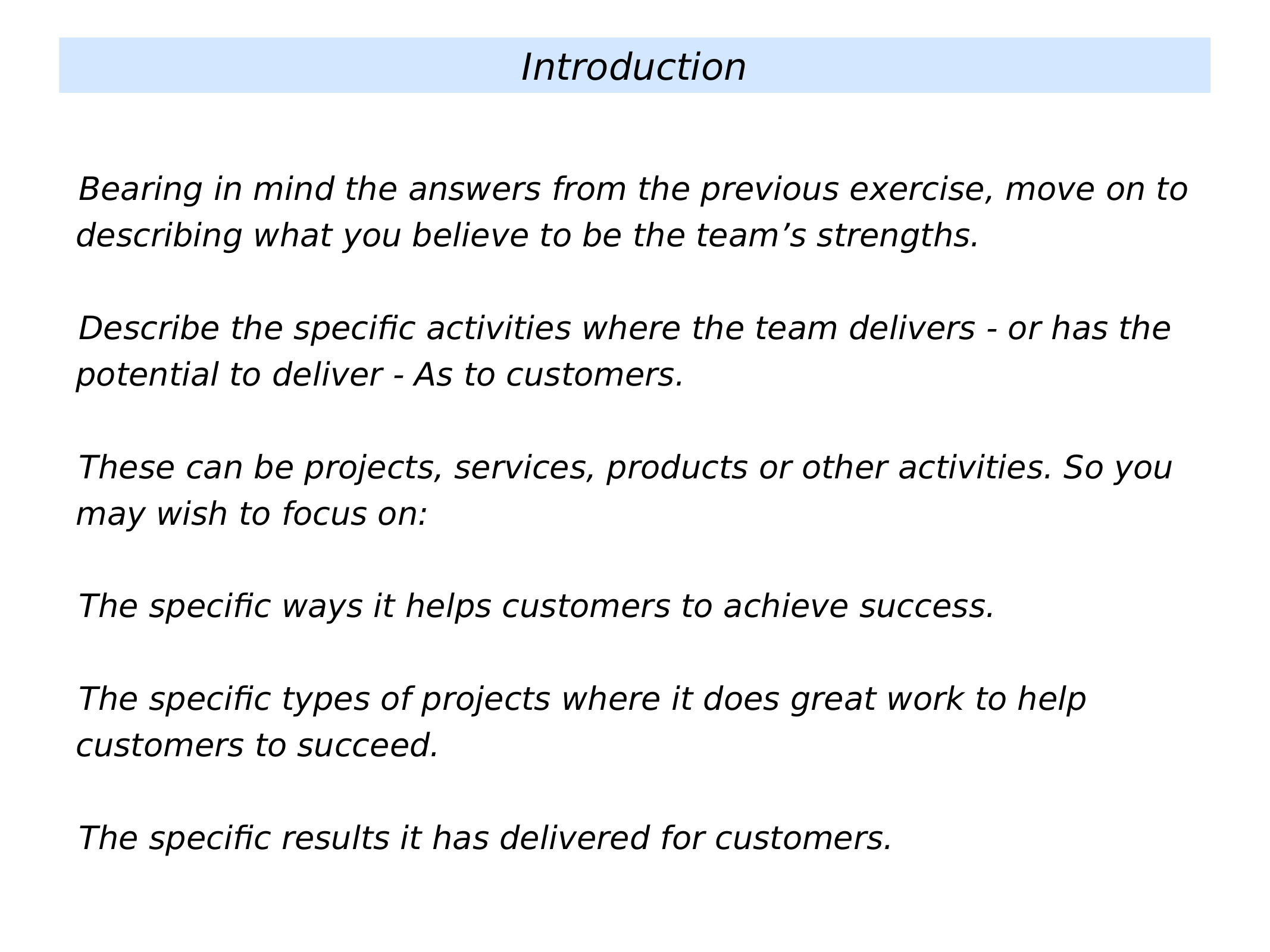

Introduction
Bearing in mind the answers from the previous exercise, move on to describing what you believe to be the team’s strengths.

Describe the specific activities where the team delivers - or has the potential to deliver - As to customers.

These can be projects, services, products or other activities. So you may wish to focus on:

The specific ways it helps customers to achieve success.

The specific types of projects where it does great work to help customers to succeed.

The specific results it has delivered for customers.